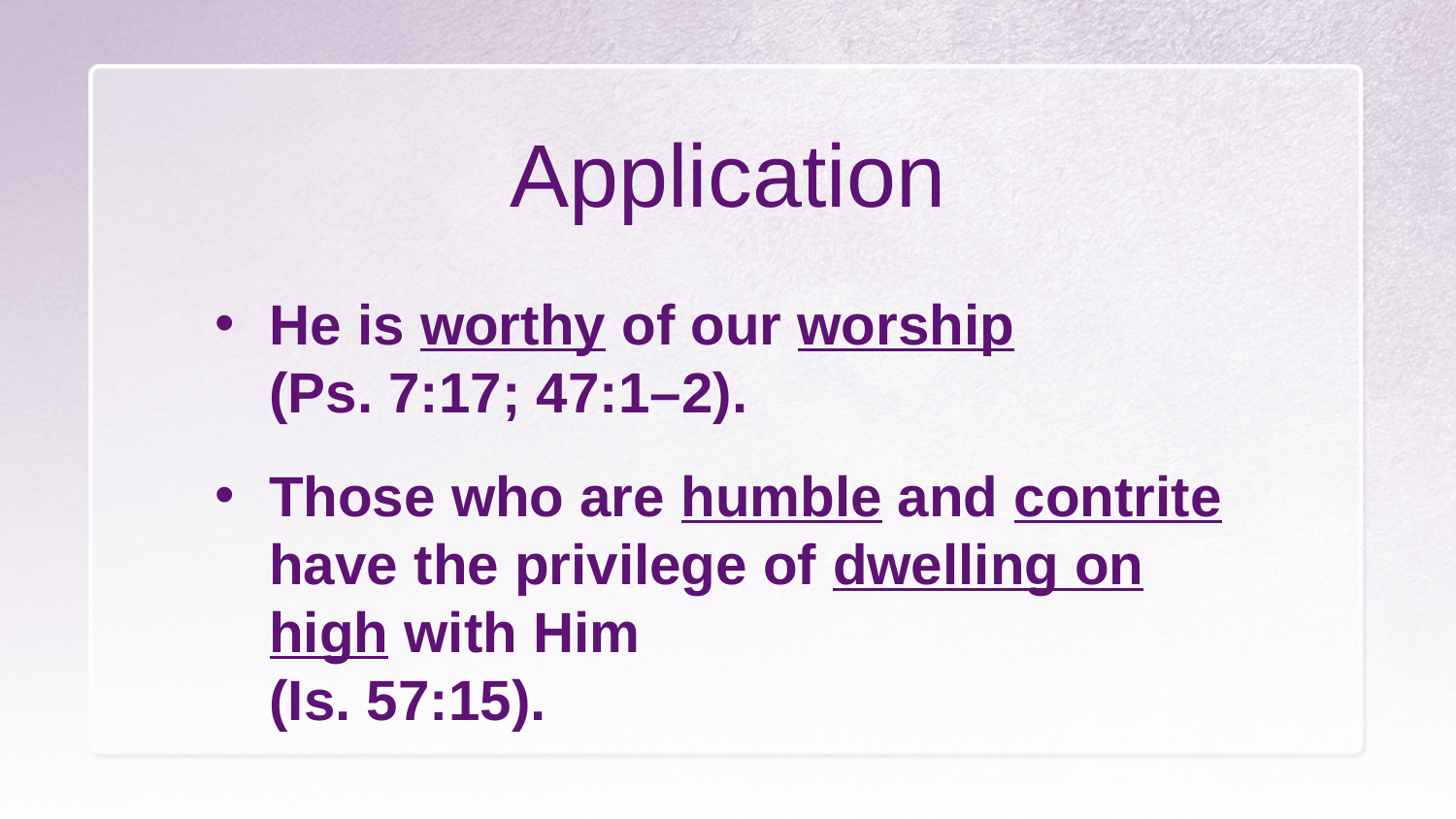

# Application
He is worthy of our worship
(Ps. 7:17; 47:1–2).
Those who are humble and contrite have the privilege of dwelling on high with Him
(Is. 57:15).